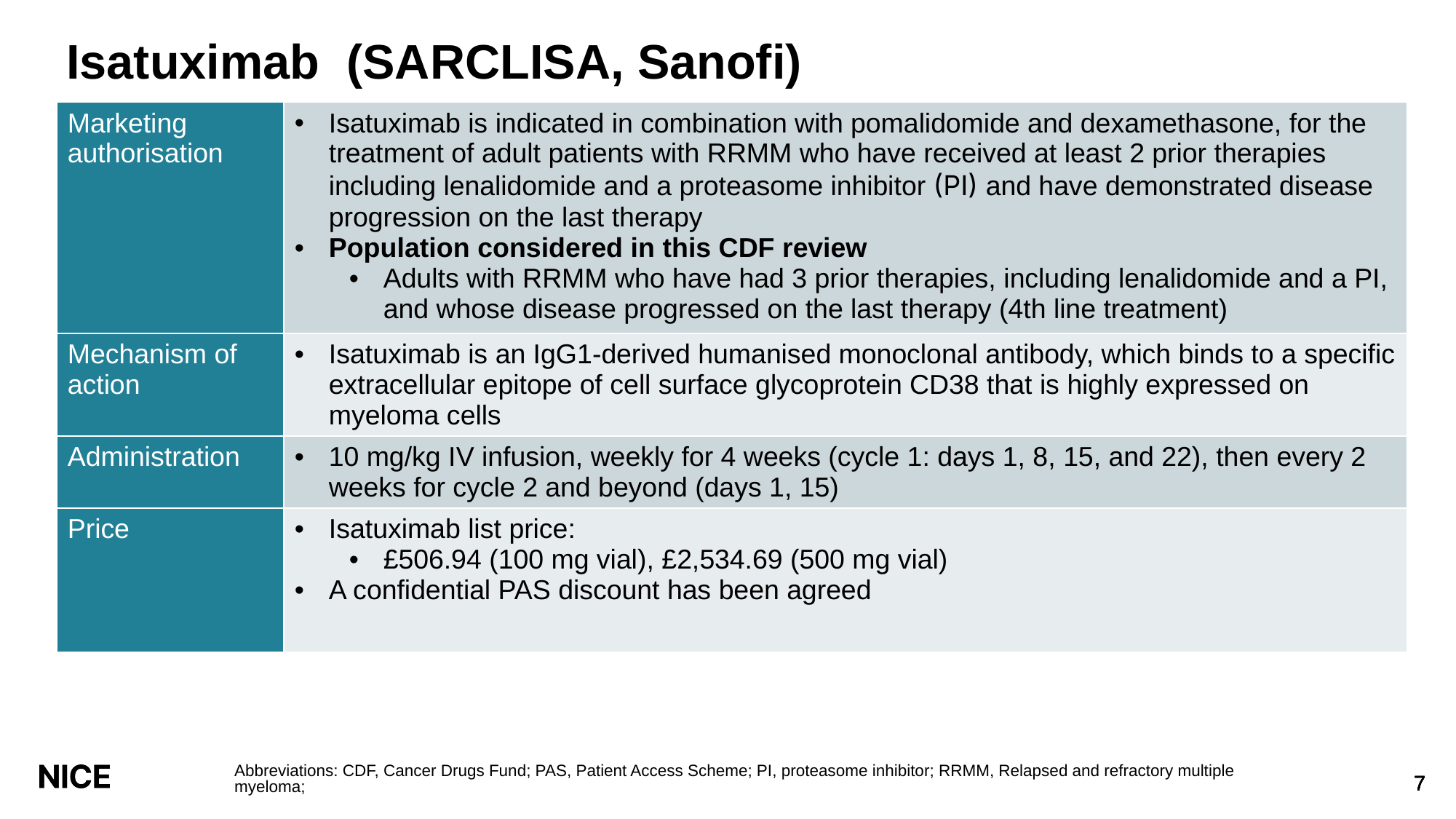

# Isatuximab  (SARCLISA, Sanofi)
| Marketing authorisation | Isatuximab is indicated in combination with pomalidomide and dexamethasone, for the treatment of adult patients with RRMM who have received at least 2 prior therapies including lenalidomide and a proteasome inhibitor (PI) and have demonstrated disease progression on the last therapy Population considered in this CDF review Adults with RRMM who have had 3 prior therapies, including lenalidomide and a PI, and whose disease progressed on the last therapy (4th line treatment) |
| --- | --- |
| Mechanism of action | Isatuximab is an IgG1-derived humanised monoclonal antibody, which binds to a specific extracellular epitope of cell surface glycoprotein CD38 that is highly expressed on myeloma cells |
| Administration | 10 mg/kg IV infusion, weekly for 4 weeks (cycle 1: days 1, 8, 15, and 22), then every 2 weeks for cycle 2 and beyond (days 1, 15) |
| Price | Isatuximab list price: £506.94 (100 mg vial), £2,534.69 (500 mg vial) A confidential PAS discount has been agreed |
Abbreviations: CDF, Cancer Drugs Fund; PAS, Patient Access Scheme; PI, proteasome inhibitor; RRMM, Relapsed and refractory multiple myeloma;